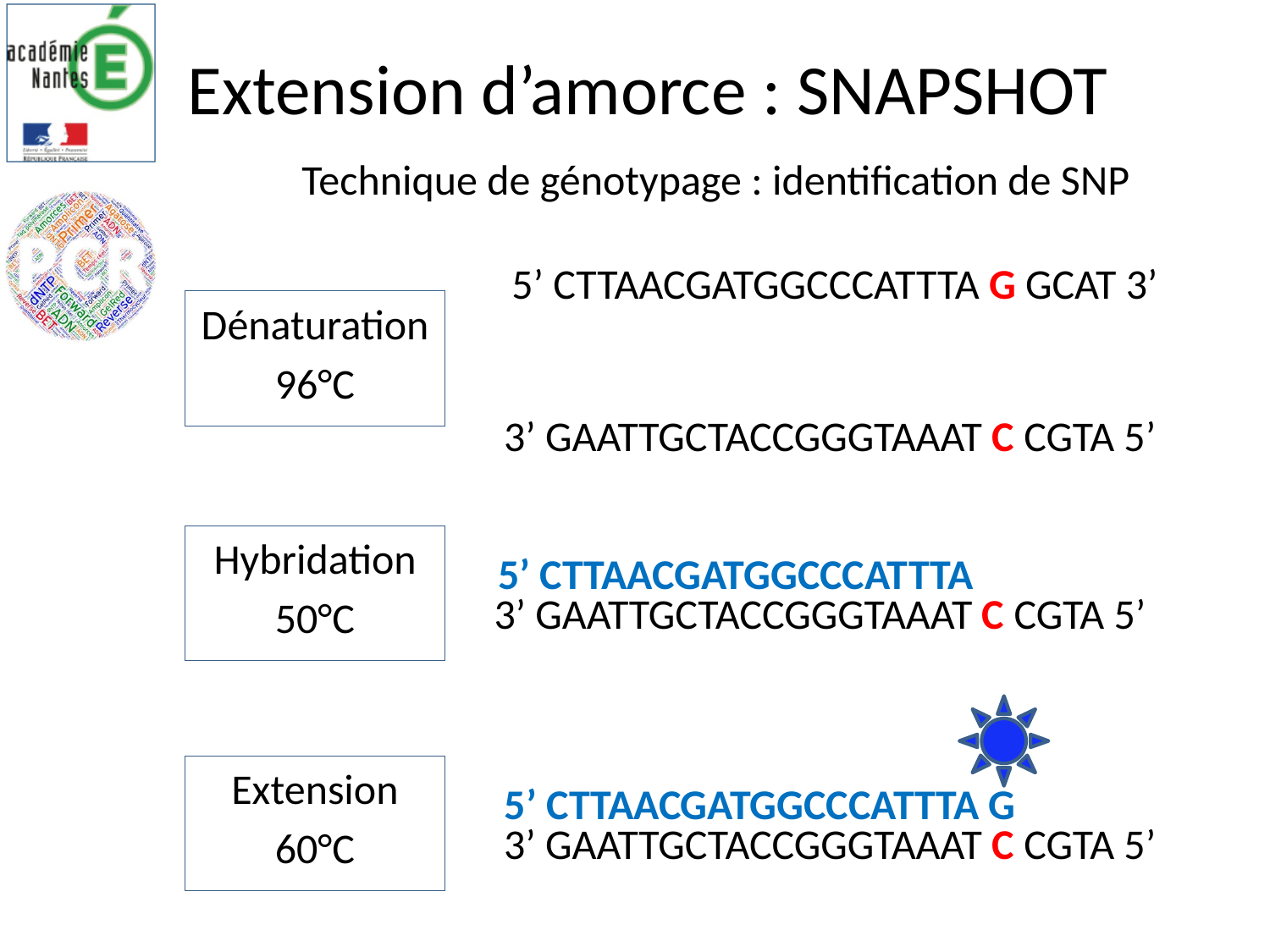

# Extension d’amorce : SNAPSHOT

Technique de génotypage : identification de SNP
 5’ CTTAACGATGGCCCATTTA G GCAT 3’

3’ GAATTGCTACCGGGTAAAT C CGTA 5’
Dénaturation
96°C
Hybridation
50°C
 5’ CTTAACGATGGCCCATTTA
3’ GAATTGCTACCGGGTAAAT C CGTA 5’

Extension
60°C
    5’ CTTAACGATGGCCCATTTA G
3’ GAATTGCTACCGGGTAAAT C CGTA 5’